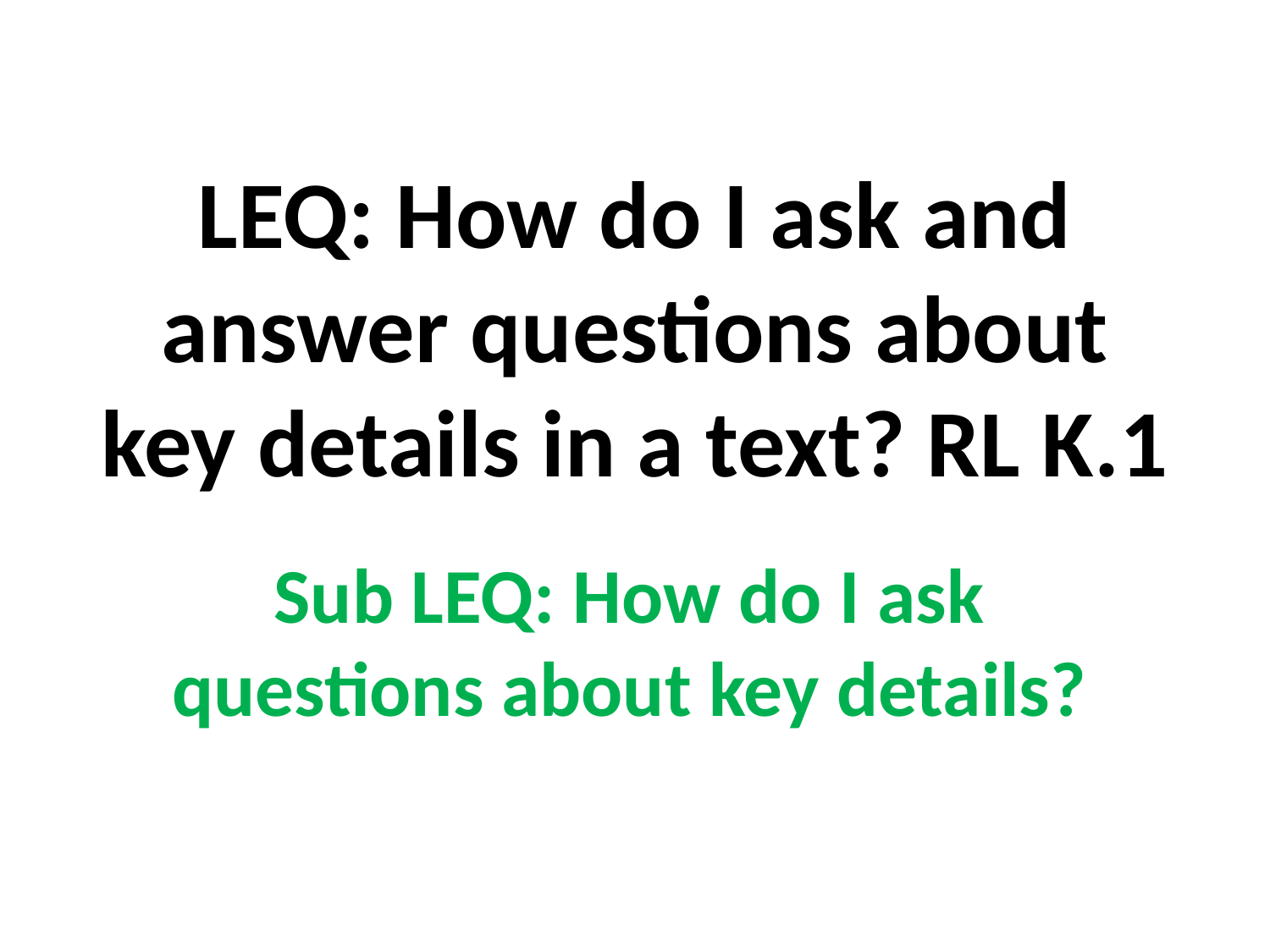

# LEQ: How do I ask and answer questions about key details in a text? RL K.1
Sub LEQ: How do I ask questions about key details?